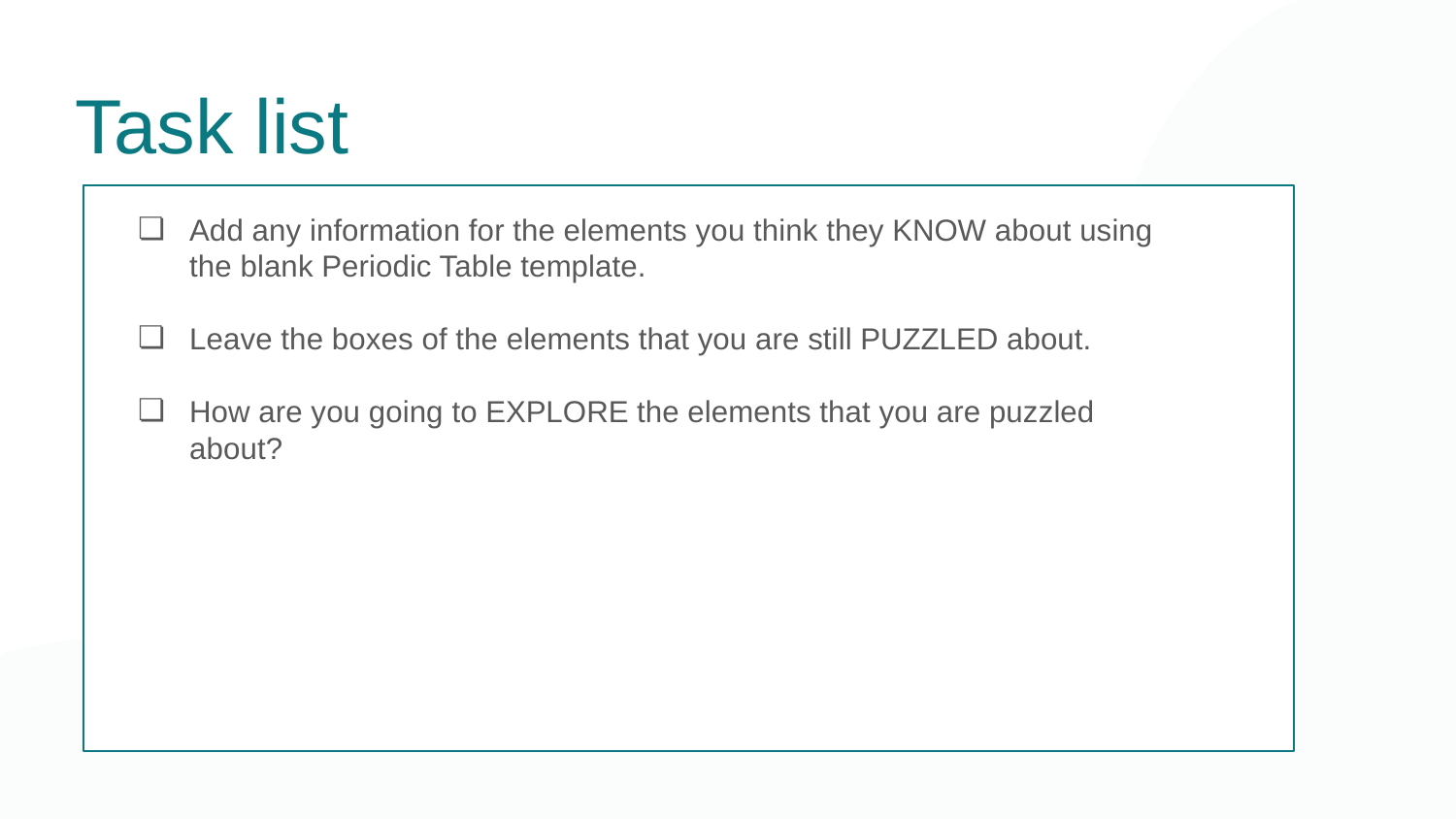

Task list

Add any information for the elements you think they KNOW about using the blank Periodic Table template.

Leave the boxes of the elements that you are still PUZZLED about.

How are you going to EXPLORE the elements that you are puzzled about?